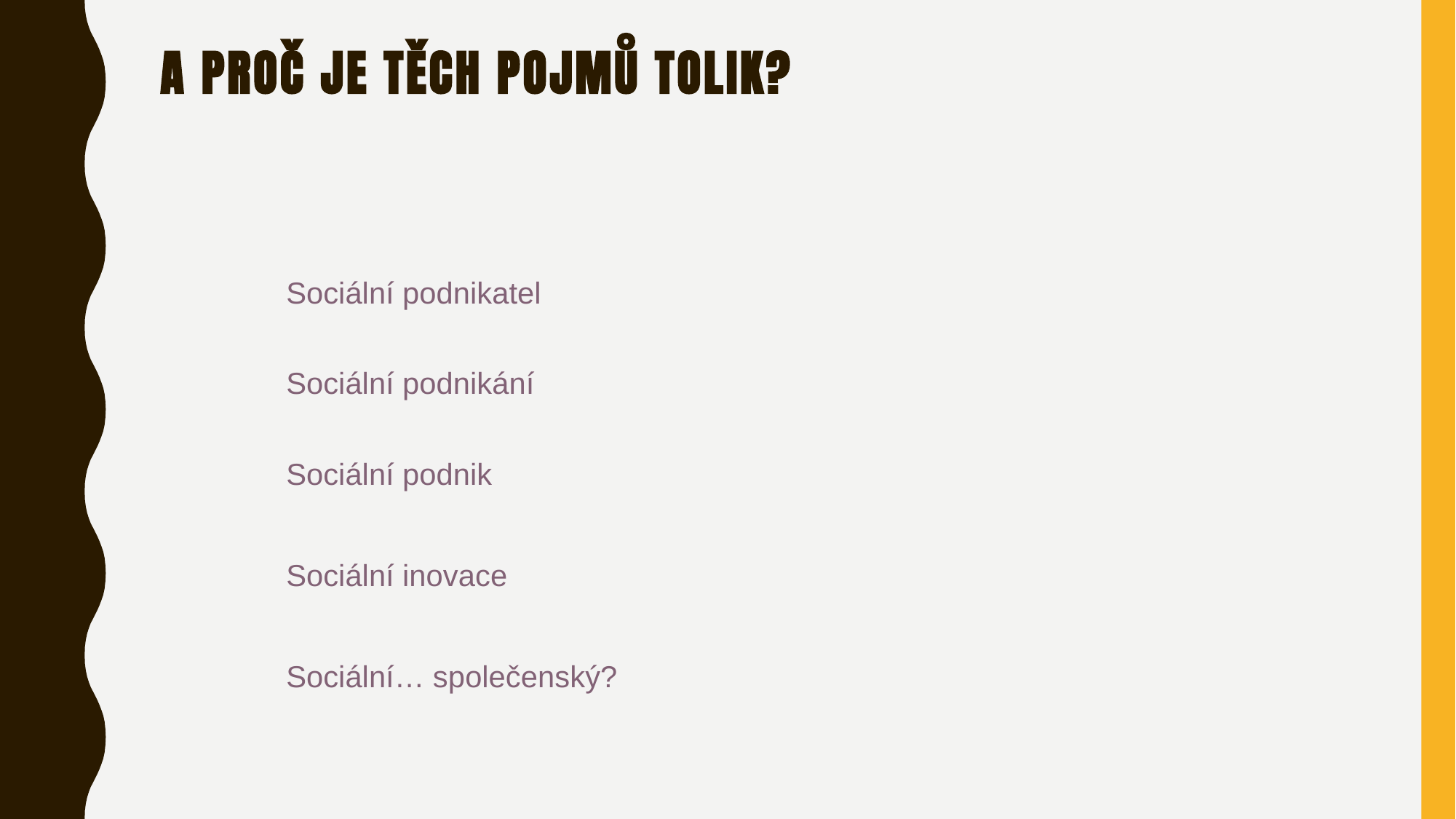

# A proč je těch pojmů tolik?
Sociální podnikatel
Sociální podnikání
Sociální podnik

Sociální inovace

Sociální… společenský?